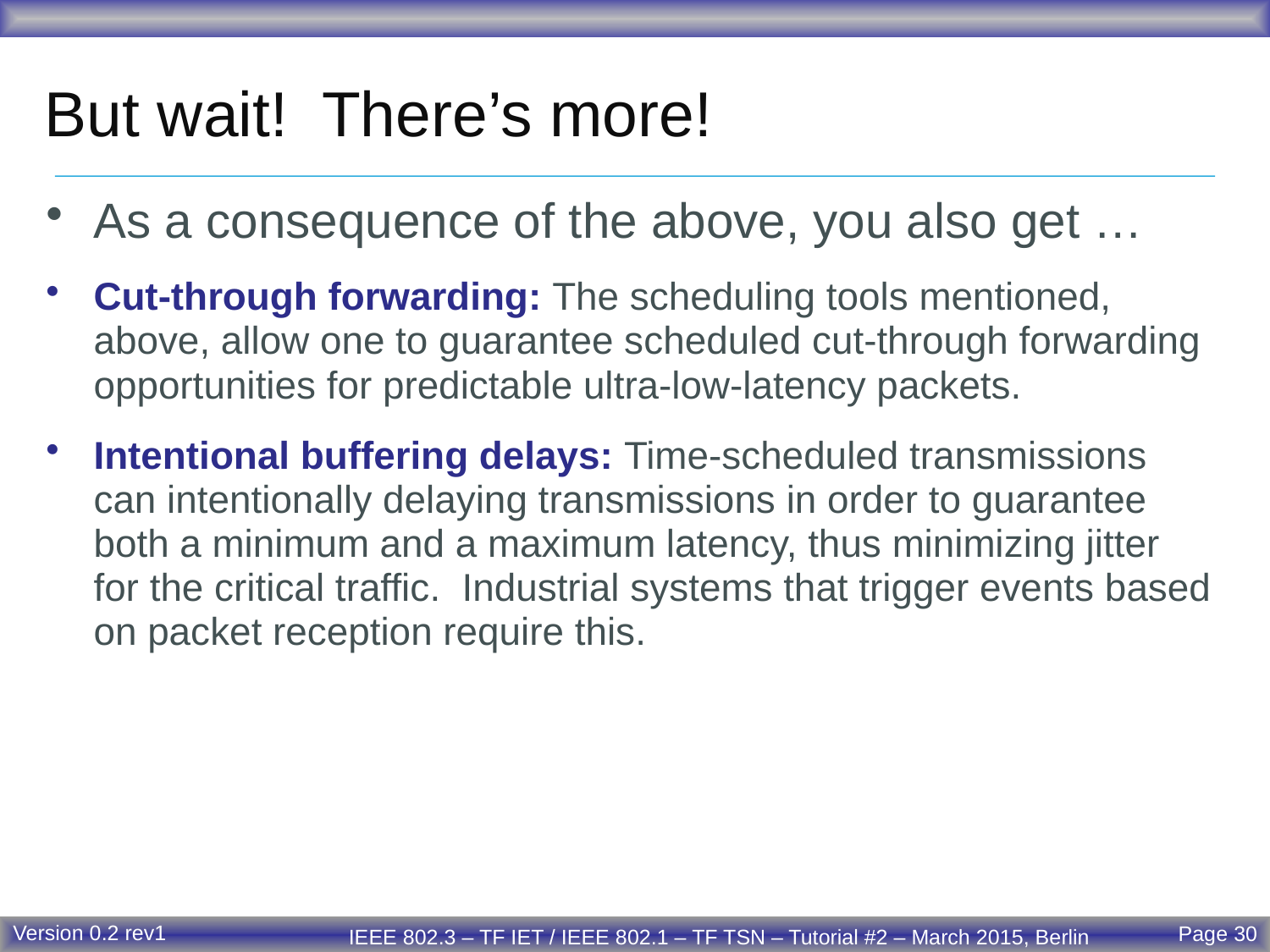

# But wait!  There’s more!
As a consequence of the above, you also get …
Cut-through forwarding: The scheduling tools mentioned, above, allow one to guarantee scheduled cut-through forwarding opportunities for predictable ultra-low-latency packets.
Intentional buffering delays: Time-scheduled transmissions can intentionally delaying transmissions in order to guarantee both a minimum and a maximum latency, thus minimizing jitter for the critical traffic.  Industrial systems that trigger events based on packet reception require this.